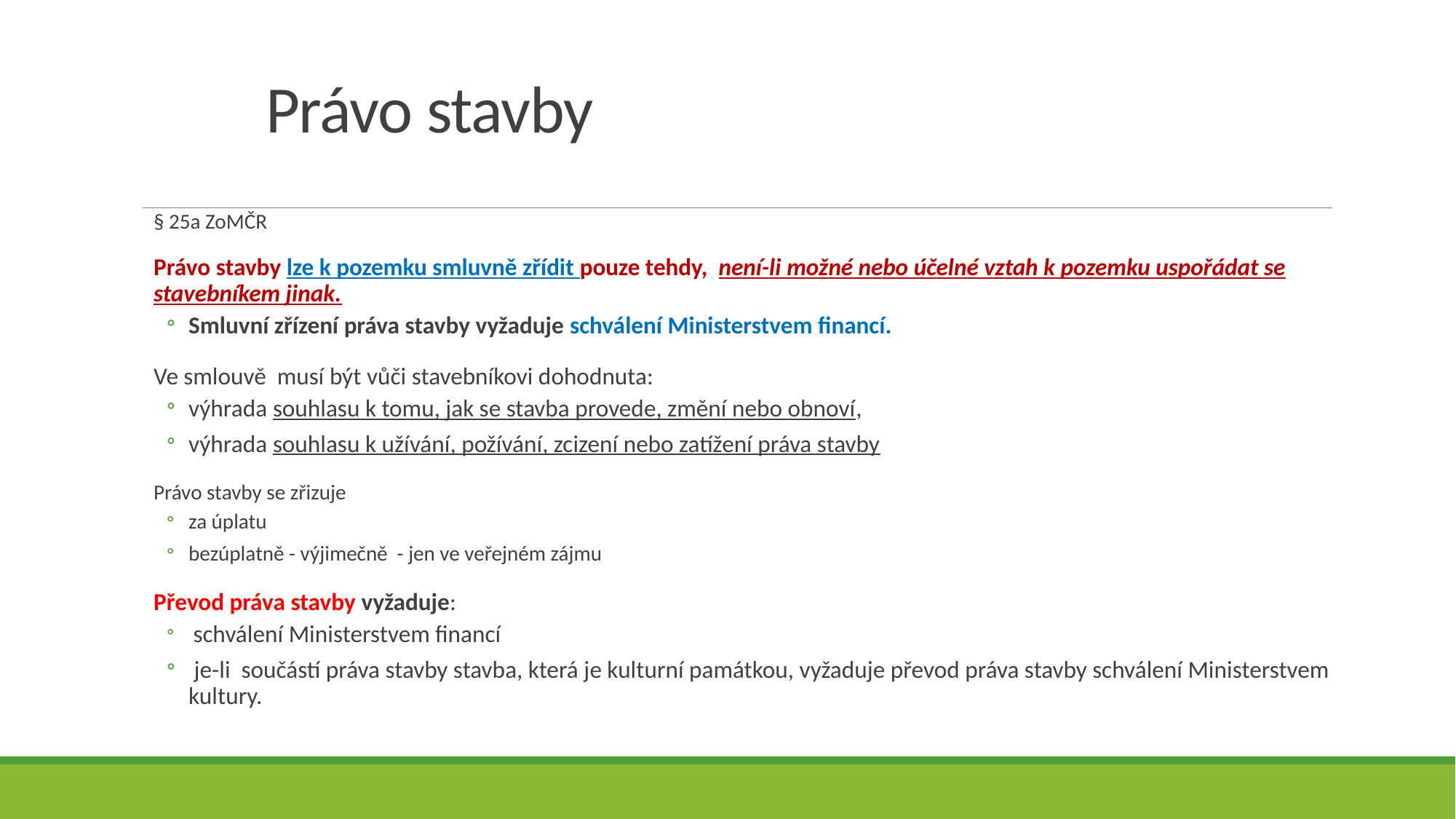

# Právo stavby
§ 25a ZoMČR
Právo stavby lze k pozemku smluvně zřídit pouze tehdy,  není-li možné nebo účelné vztah k pozemku uspořádat se stavebníkem jinak.
Smluvní zřízení práva stavby vyžaduje schválení Ministerstvem financí.
Ve smlouvě  musí být vůči stavebníkovi dohodnuta:
výhrada souhlasu k tomu, jak se stavba provede, změní nebo obnoví,
výhrada souhlasu k užívání, požívání, zcizení nebo zatížení práva stavby
Právo stavby se zřizuje
za úplatu
bezúplatně - výjimečně  - jen ve veřejném zájmu
Převod práva stavby vyžaduje:
 schválení Ministerstvem financí
 je-li  součástí práva stavby stavba, která je kulturní památkou, vyžaduje převod práva stavby schválení Ministerstvem kultury.